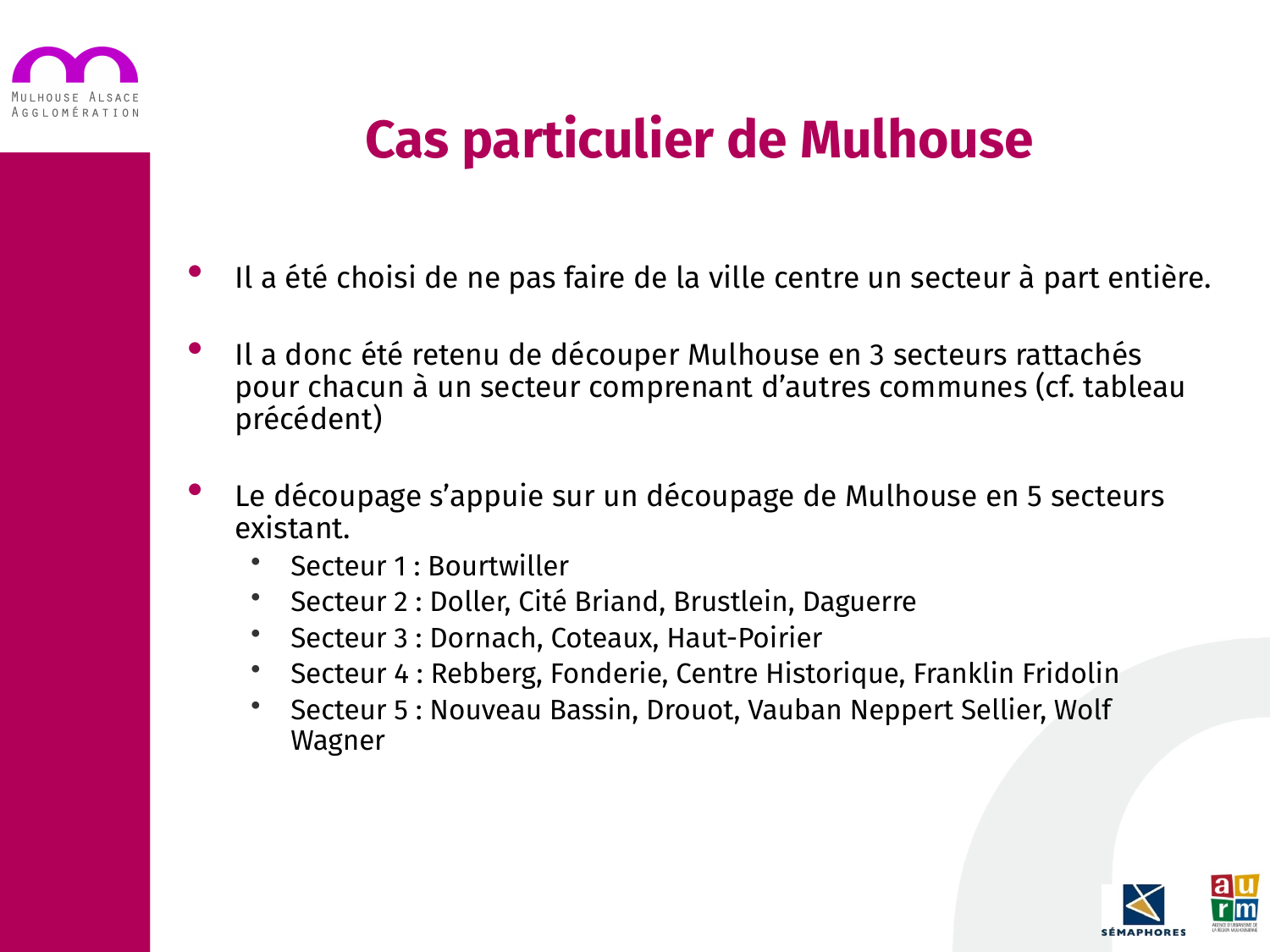

Cas particulier de Mulhouse
Il a été choisi de ne pas faire de la ville centre un secteur à part entière.

Il a donc été retenu de découper Mulhouse en 3 secteurs rattachés pour chacun à un secteur comprenant d’autres communes (cf. tableau précédent)

Le découpage s’appuie sur un découpage de Mulhouse en 5 secteurs existant.
Secteur 1 : Bourtwiller
Secteur 2 : Doller, Cité Briand, Brustlein, Daguerre
Secteur 3 : Dornach, Coteaux, Haut-Poirier
Secteur 4 : Rebberg, Fonderie, Centre Historique, Franklin Fridolin
Secteur 5 : Nouveau Bassin, Drouot, Vauban Neppert Sellier, Wolf Wagner